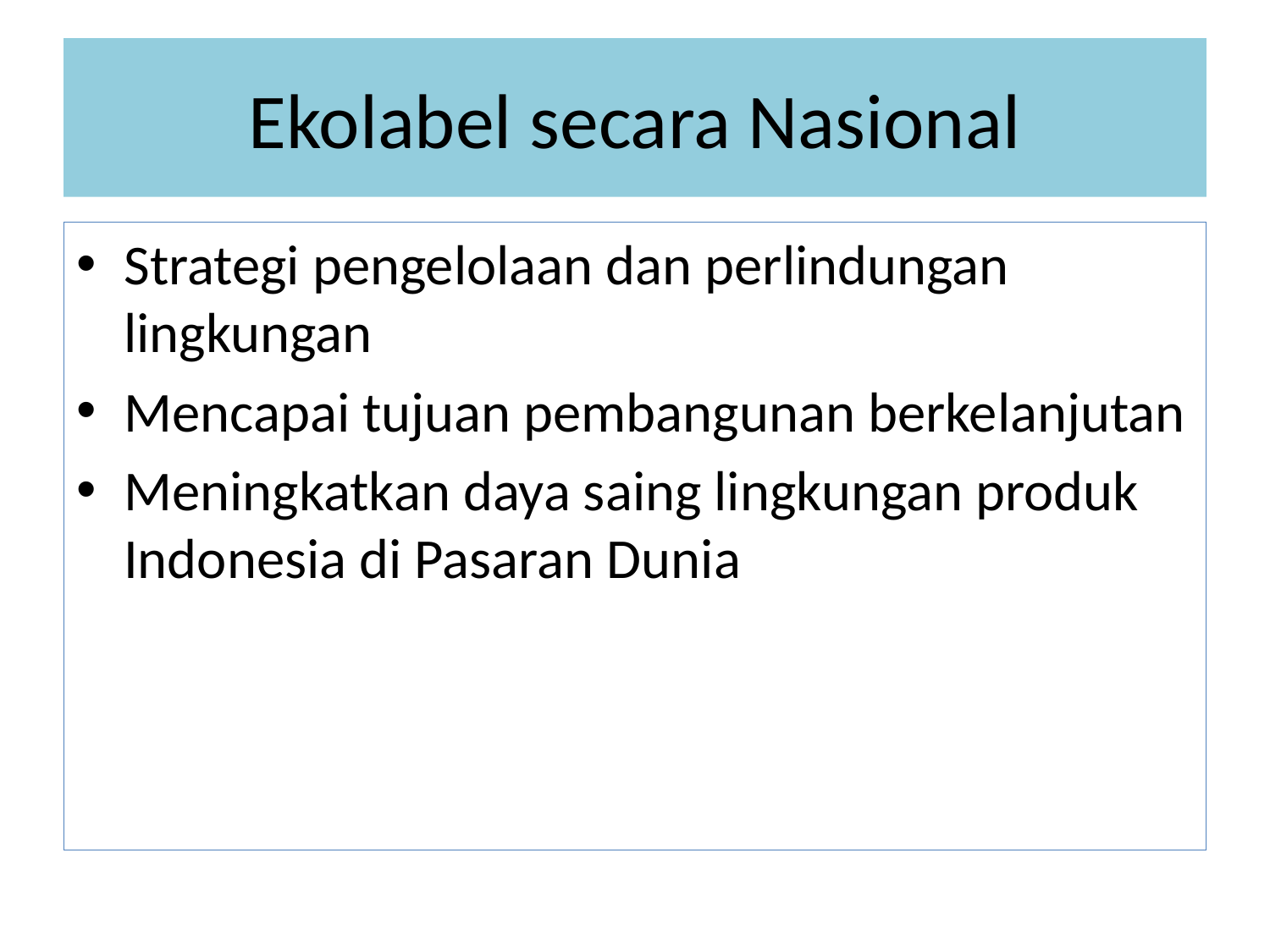

# Ekolabel secara Nasional
Strategi pengelolaan dan perlindungan lingkungan
Mencapai tujuan pembangunan berkelanjutan
Meningkatkan daya saing lingkungan produk Indonesia di Pasaran Dunia